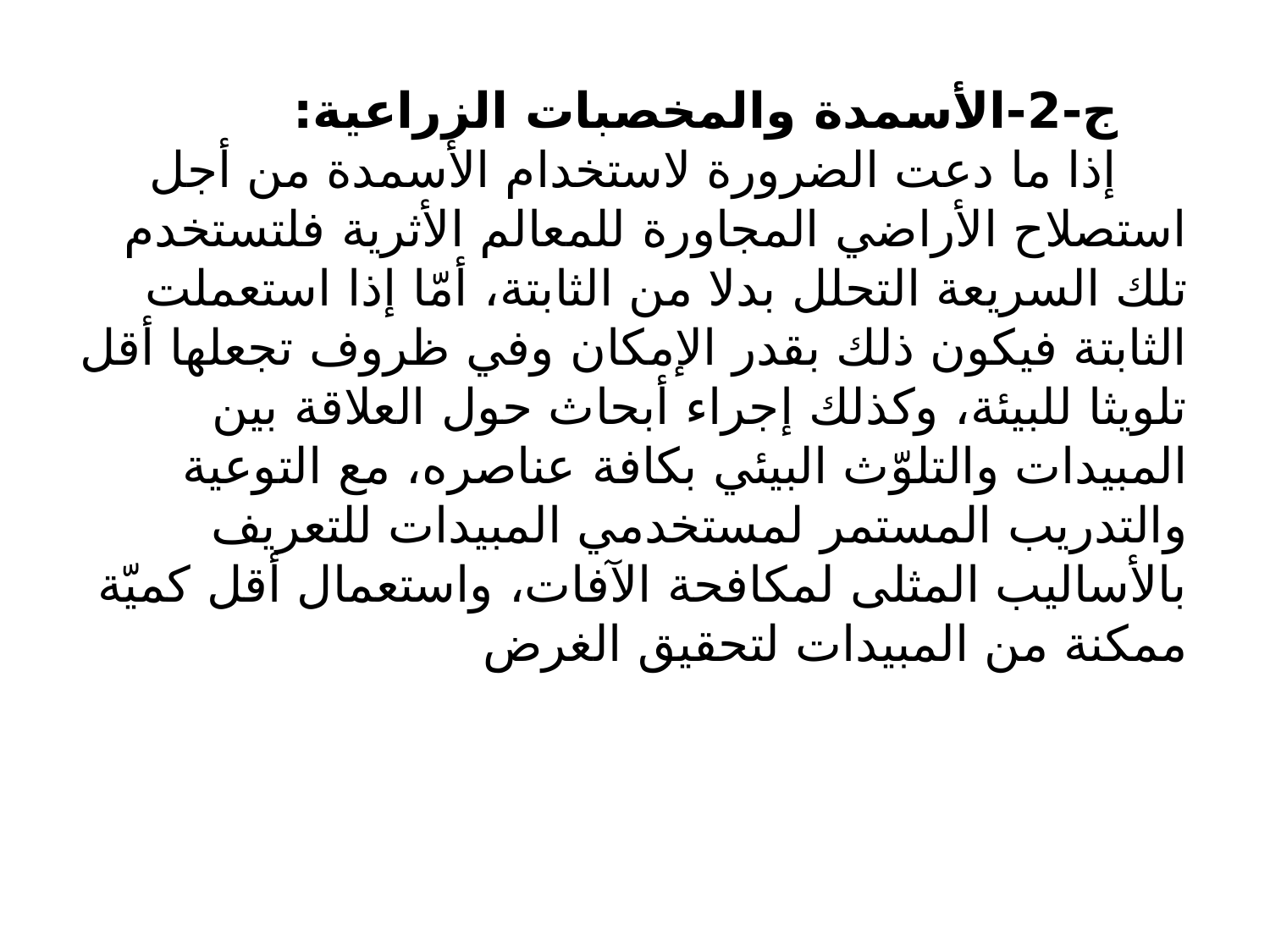

ج-2-الأسمدة والمخصبات الزراعية:
إذا ما دعت الضرورة لاستخدام الأسمدة من أجل استصلاح الأراضي المجاورة للمعالم الأثرية فلتستخدم تلك السريعة التحلل بدلا من الثابتة، أمّا إذا استعملت الثابتة فيكون ذلك بقدر الإمكان وفي ظروف تجعلها أقل تلويثا للبيئة، وكذلك إجراء أبحاث حول العلاقة بين المبيدات والتلوّث البيئي بكافة عناصره، مع التوعية والتدريب المستمر لمستخدمي المبيدات للتعريف بالأساليب المثلى لمكافحة الآفات، واستعمال أقل كميّة ممكنة من المبيدات لتحقيق الغرض